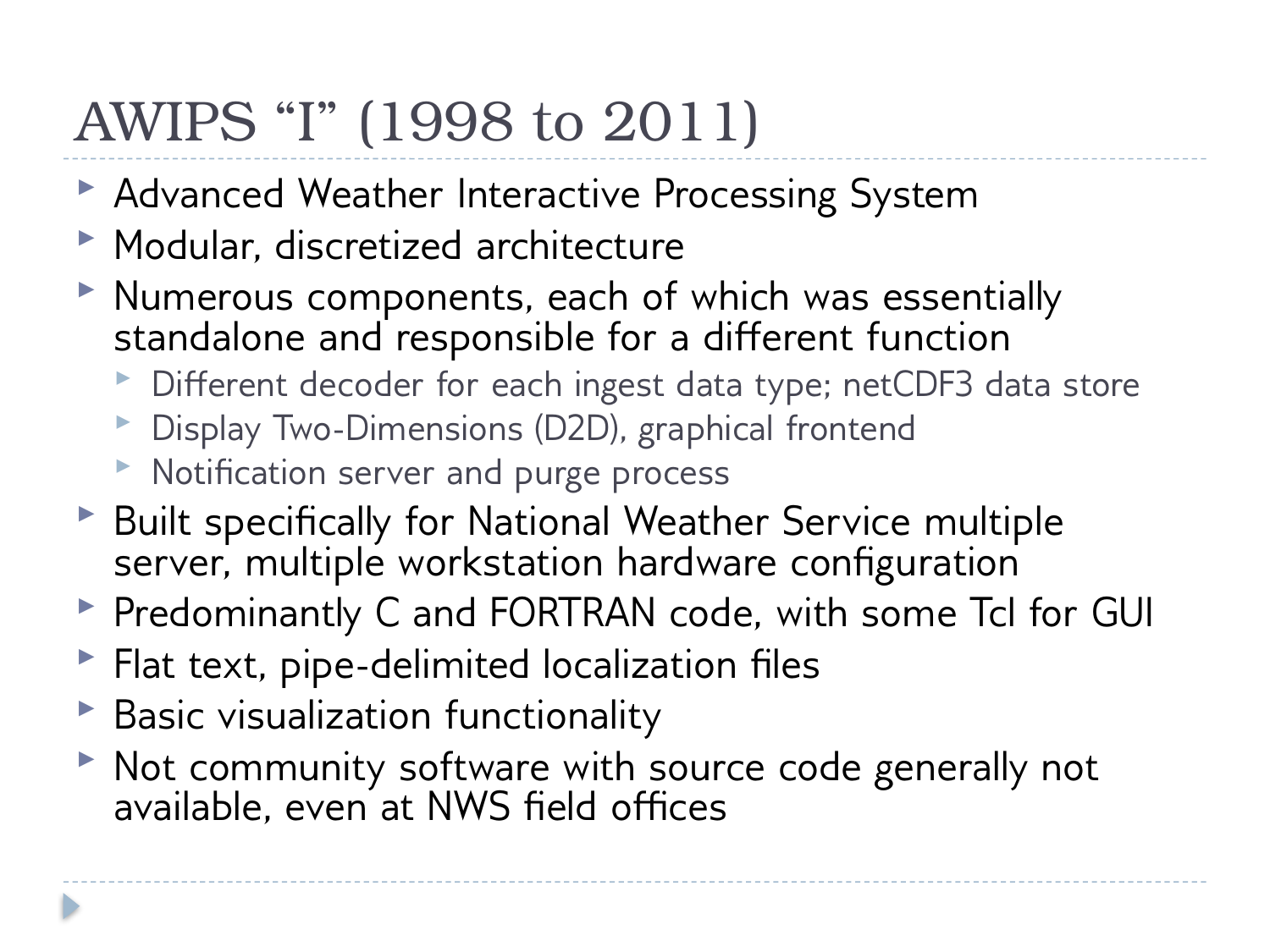

# AWIPS “I” (1998 to 2011)
Advanced Weather Interactive Processing System
Modular, discretized architecture
Numerous components, each of which was essentially standalone and responsible for a different function
Different decoder for each ingest data type; netCDF3 data store
Display Two-Dimensions (D2D), graphical frontend
Notification server and purge process
Built specifically for National Weather Service multiple server, multiple workstation hardware configuration
Predominantly C and FORTRAN code, with some Tcl for GUI
Flat text, pipe-delimited localization files
Basic visualization functionality
Not community software with source code generally not available, even at NWS field offices